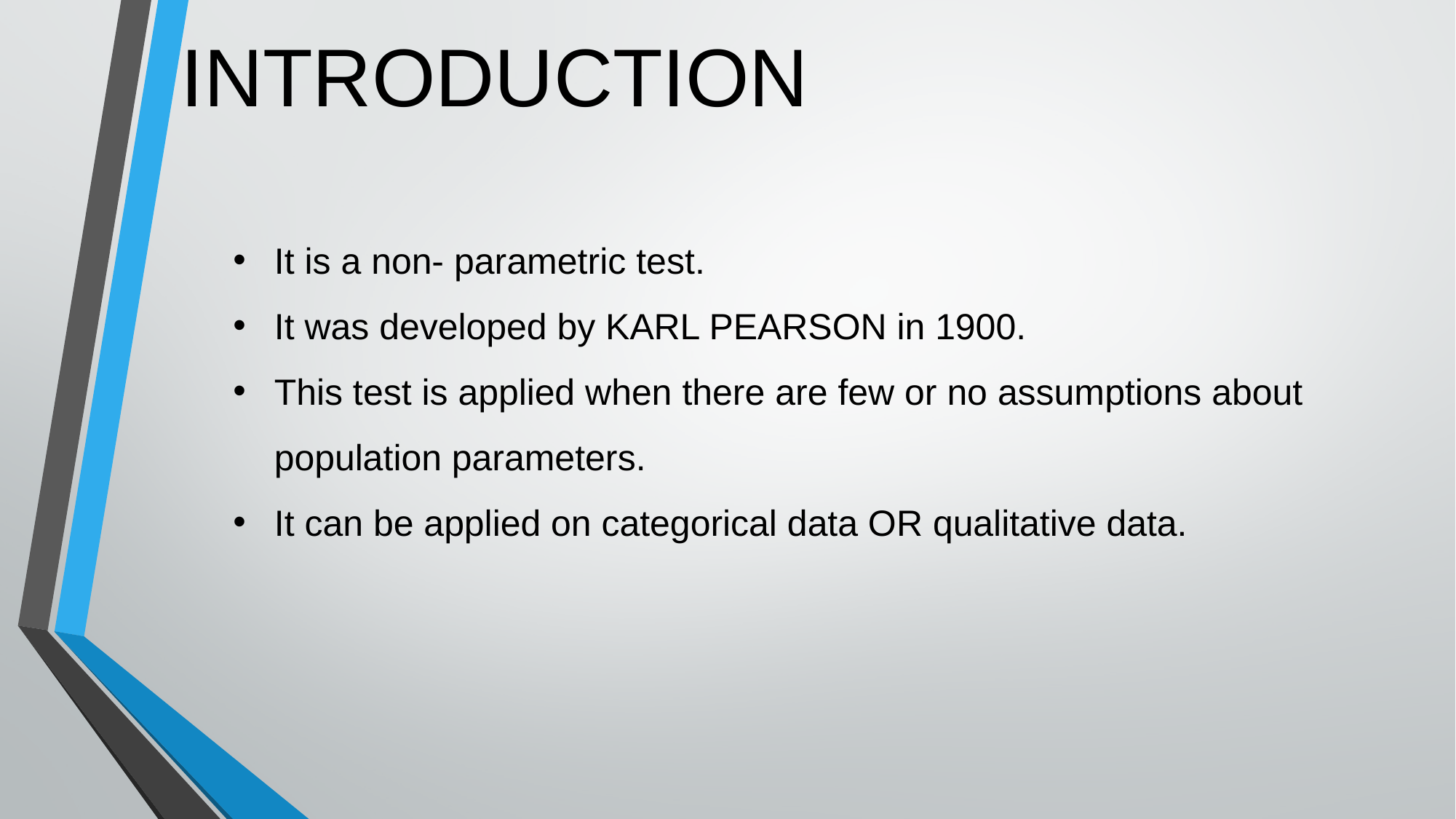

INTRODUCTION
It is a non- parametric test.
It was developed by KARL PEARSON in 1900.
This test is applied when there are few or no assumptions about population parameters.
It can be applied on categorical data OR qualitative data.